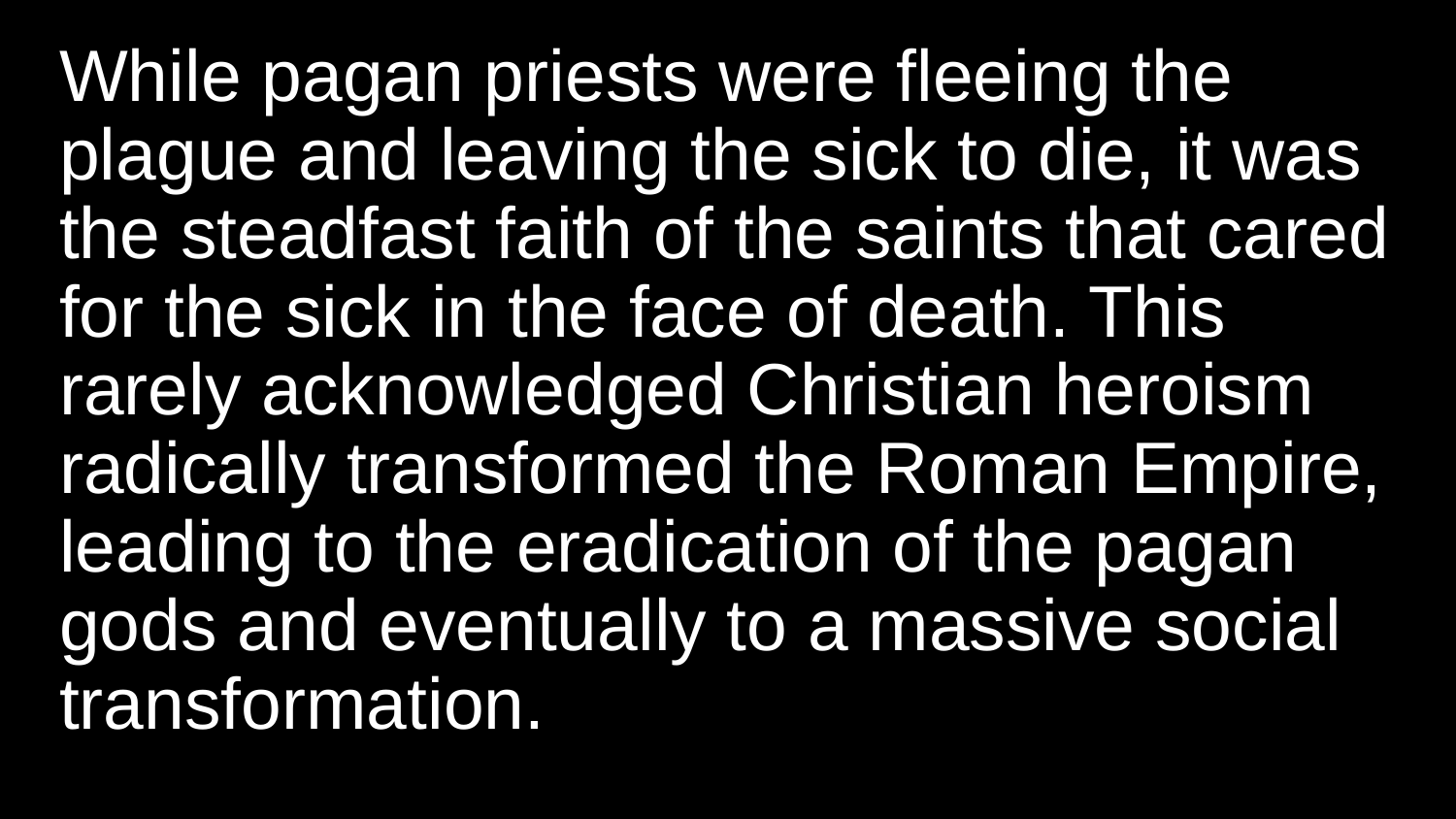

While pagan priests were fleeing the plague and leaving the sick to die, it was the steadfast faith of the saints that cared for the sick in the face of death. This rarely acknowledged Christian heroism radically transformed the Roman Empire, leading to the eradication of the pagan gods and eventually to a massive social transformation.